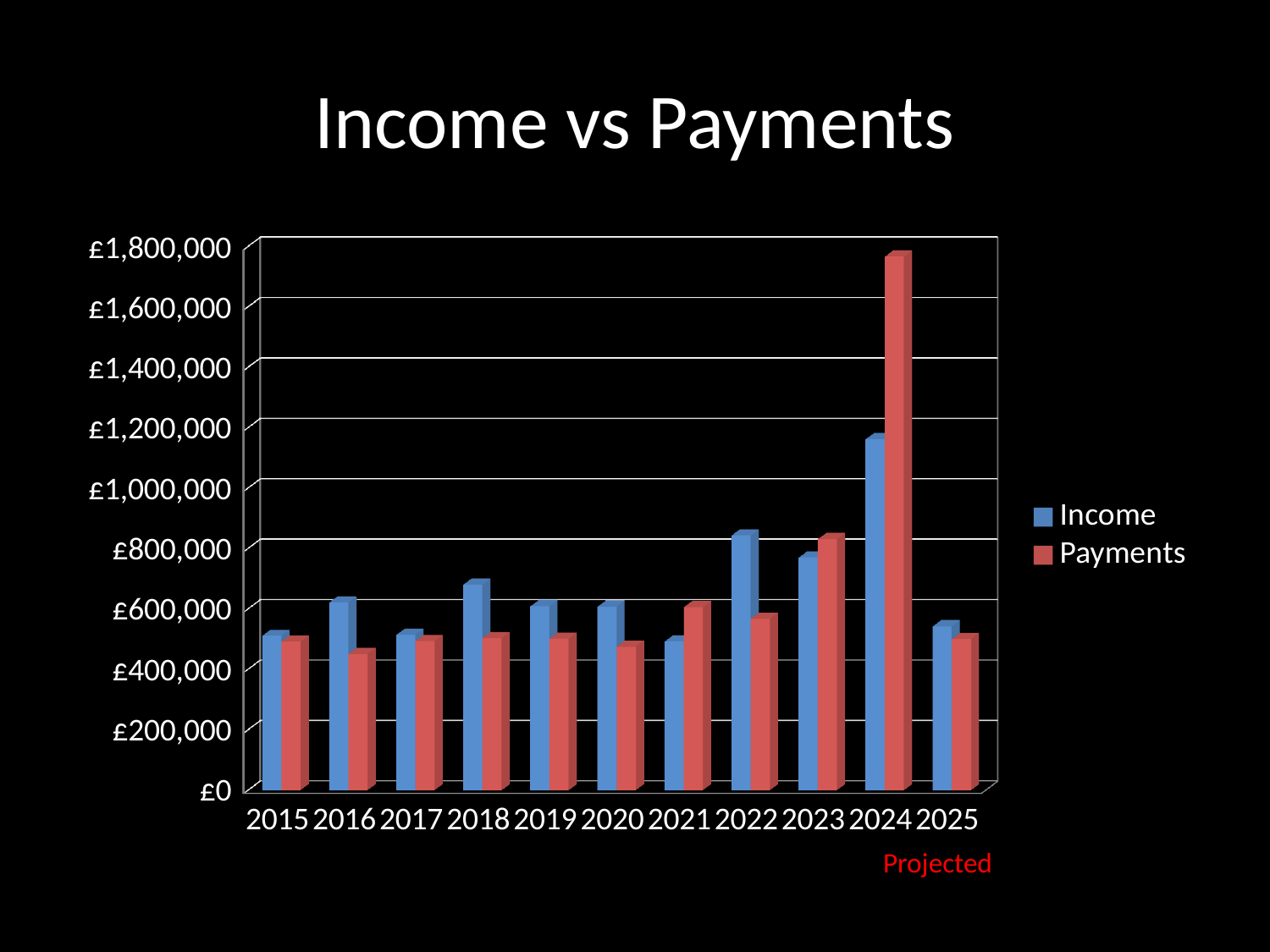

# Income vs Payments

[unsupported chart]

Projected